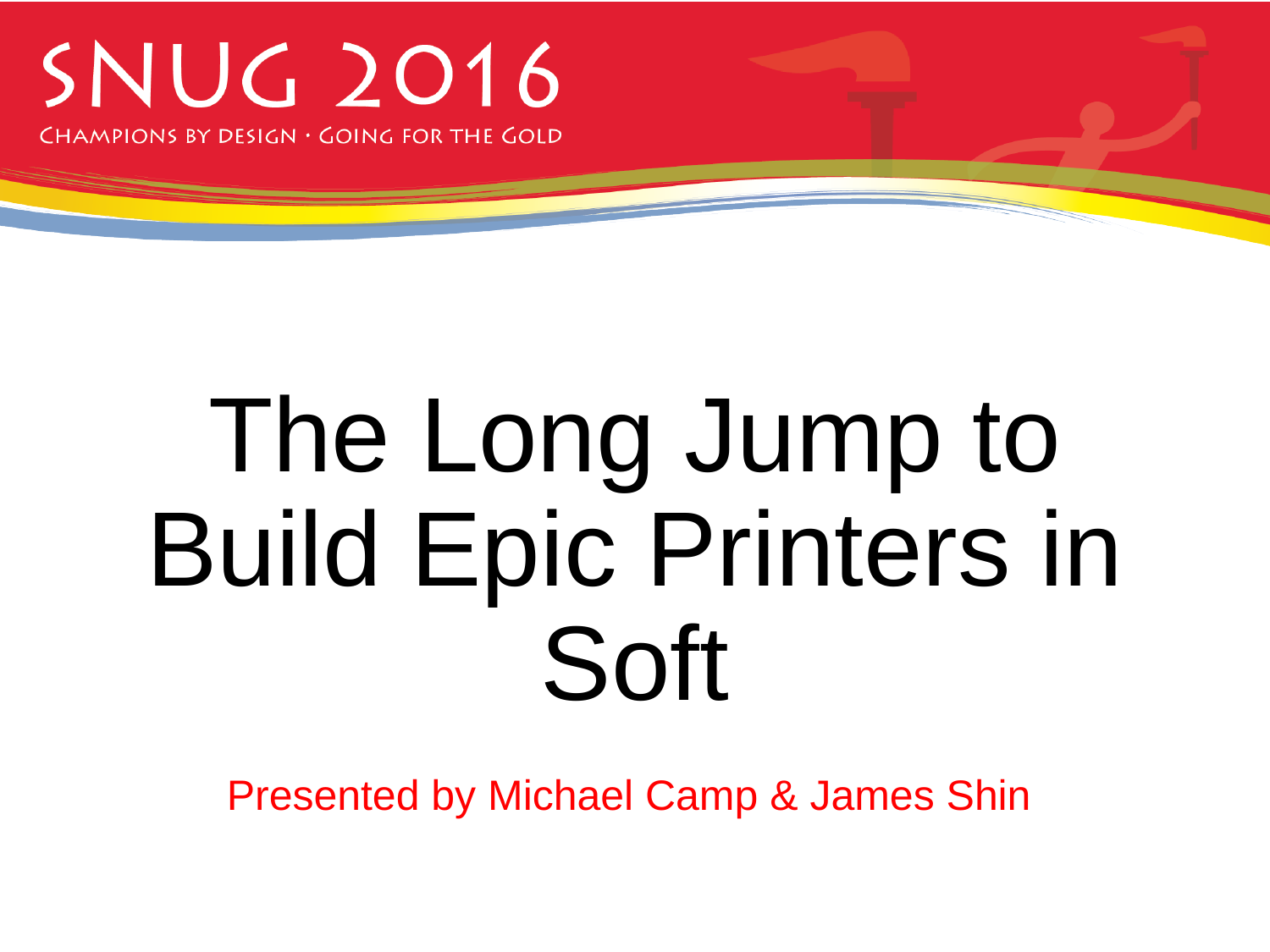

# The Long Jump to Build Epic Printers in Soft
Presented by Michael Camp & James Shin